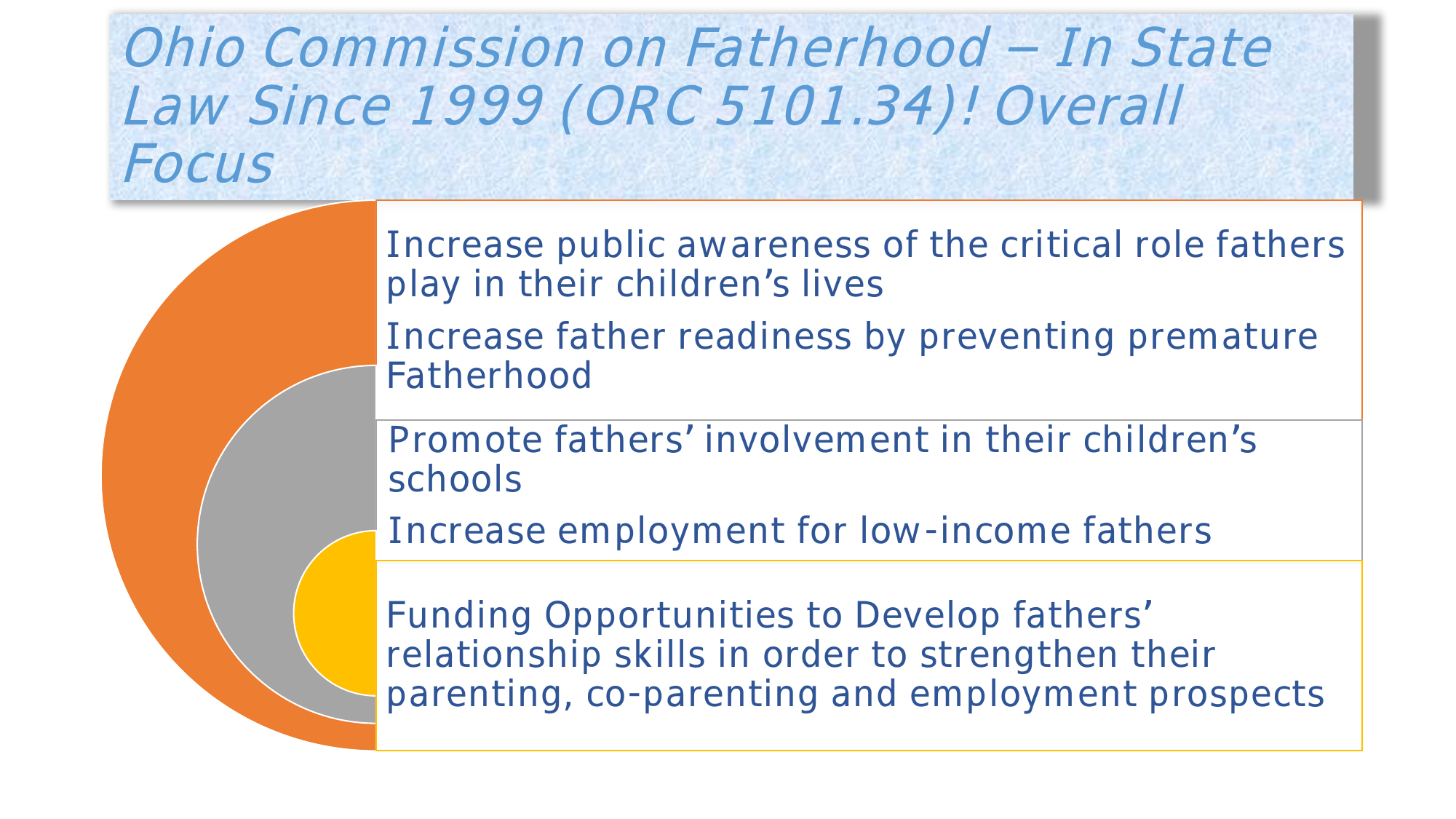

# Ohio Commission on Fatherhood – In State Law Since 1999 (ORC 5101.34)! Overall Focus

Increase public awareness of the critical role fathers play in their children’s lives
Increase father readiness by preventing premature Fatherhood

Promote fathers’ involvement in their children’s schools
Increase employment for low-income fathers
Funding Opportunities to Develop fathers’ relationship skills in order to strengthen their parenting, co-parenting and employment prospects